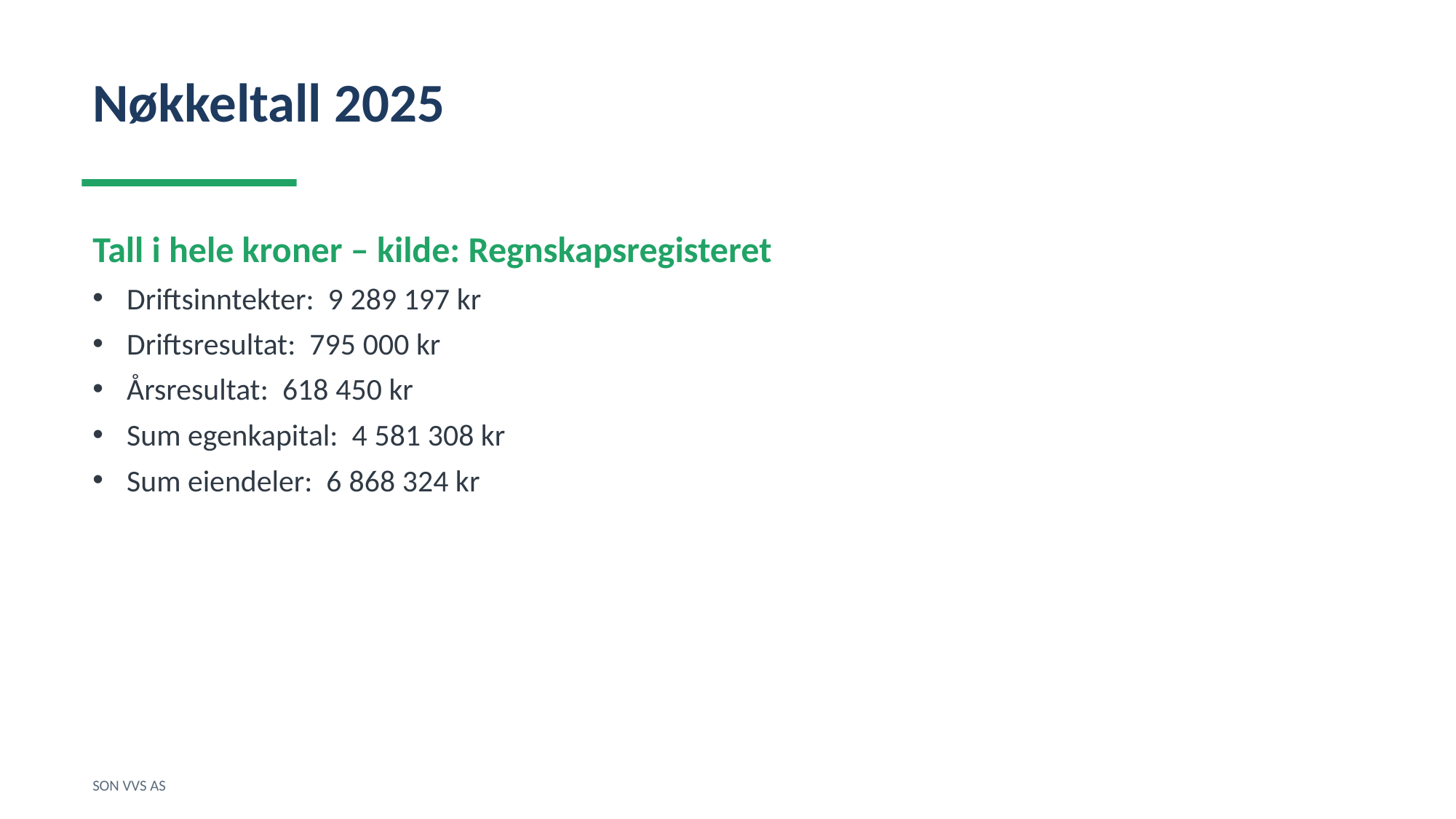

Nøkkeltall 2025

Tall i hele kroner – kilde: Regnskapsregisteret
Driftsinntekter:  9 289 197 kr
Driftsresultat:  795 000 kr
Årsresultat:  618 450 kr
Sum egenkapital:  4 581 308 kr
Sum eiendeler:  6 868 324 kr
SON VVS AS